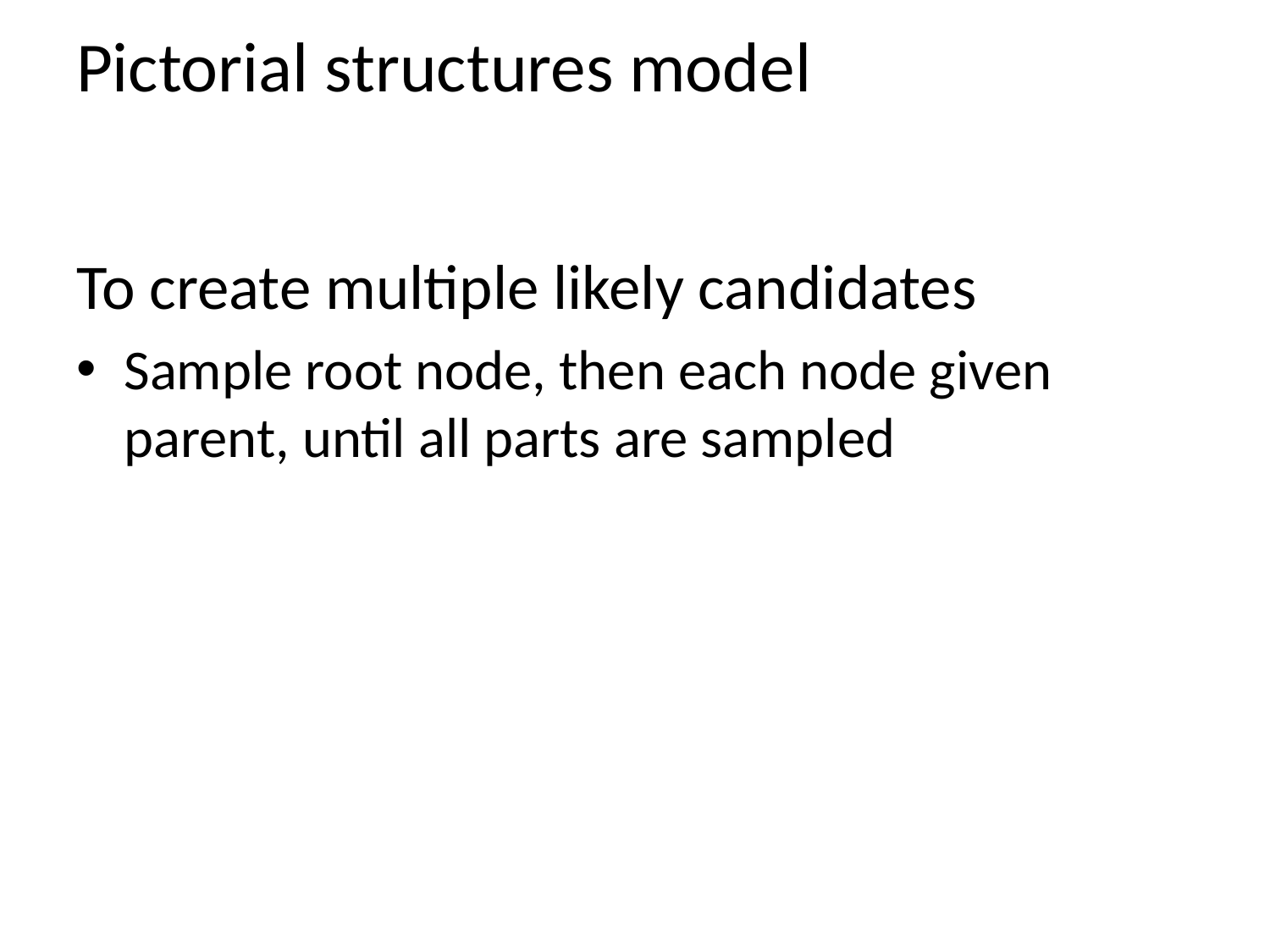

# Pictorial structures model

To create multiple likely candidates
Sample root node, then each node given parent, until all parts are sampled